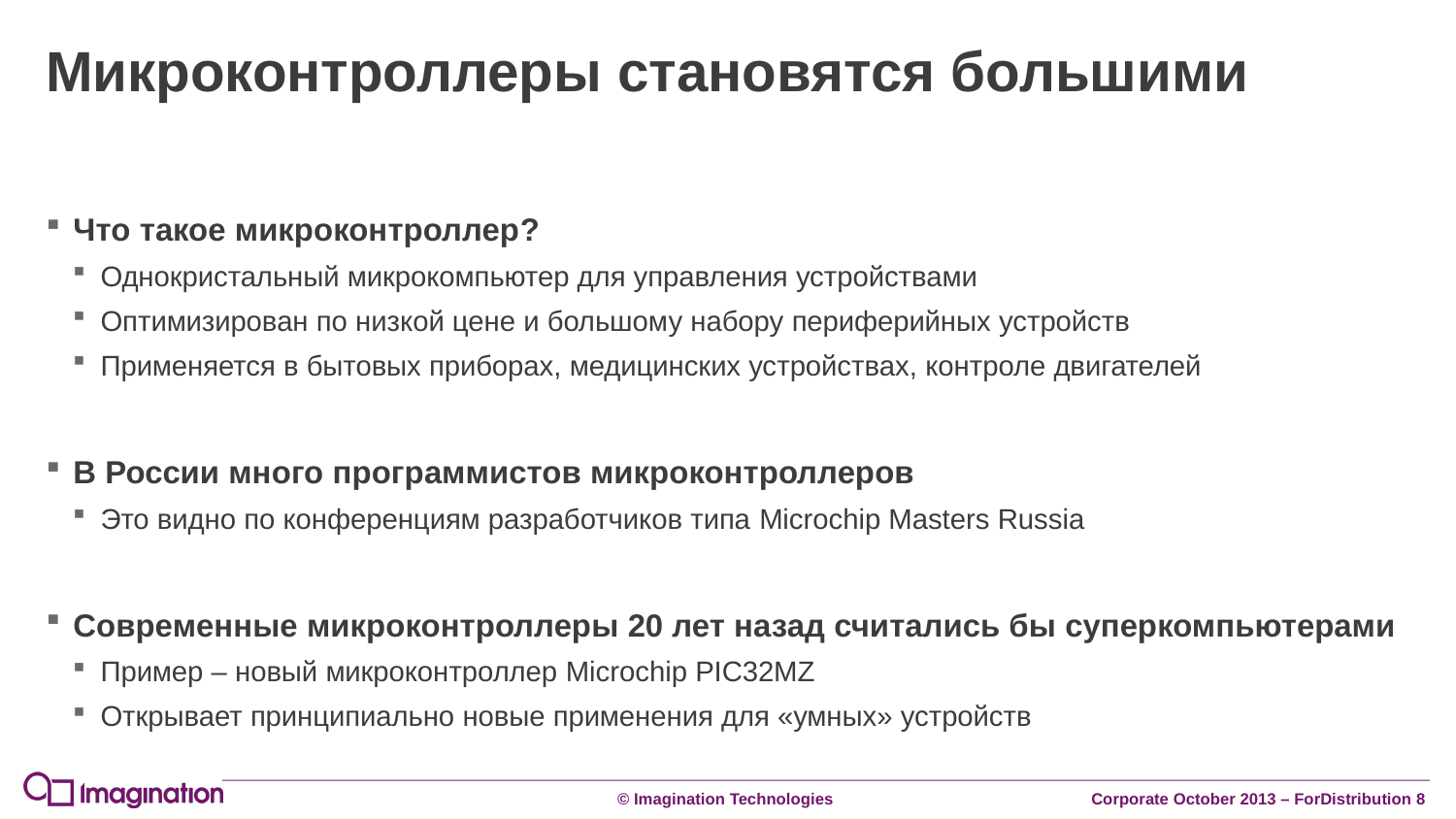

# Микроконтроллеры становятся большими

Что такое микроконтроллер?
Однокристальный микрокомпьютер для управления устройствами
Оптимизирован по низкой цене и большому набору периферийных устройств
Применяется в бытовых приборах, медицинских устройствах, контроле двигателей

В России много программистов микроконтроллеров
Это видно по конференциям разработчиков типа Microchip Masters Russia

Современные микроконтроллеры 20 лет назад считались бы суперкомпьютерами
Пример – новый микроконтроллер Microchip PIC32MZ
Открывает принципиально новые применения для «умных» устройств